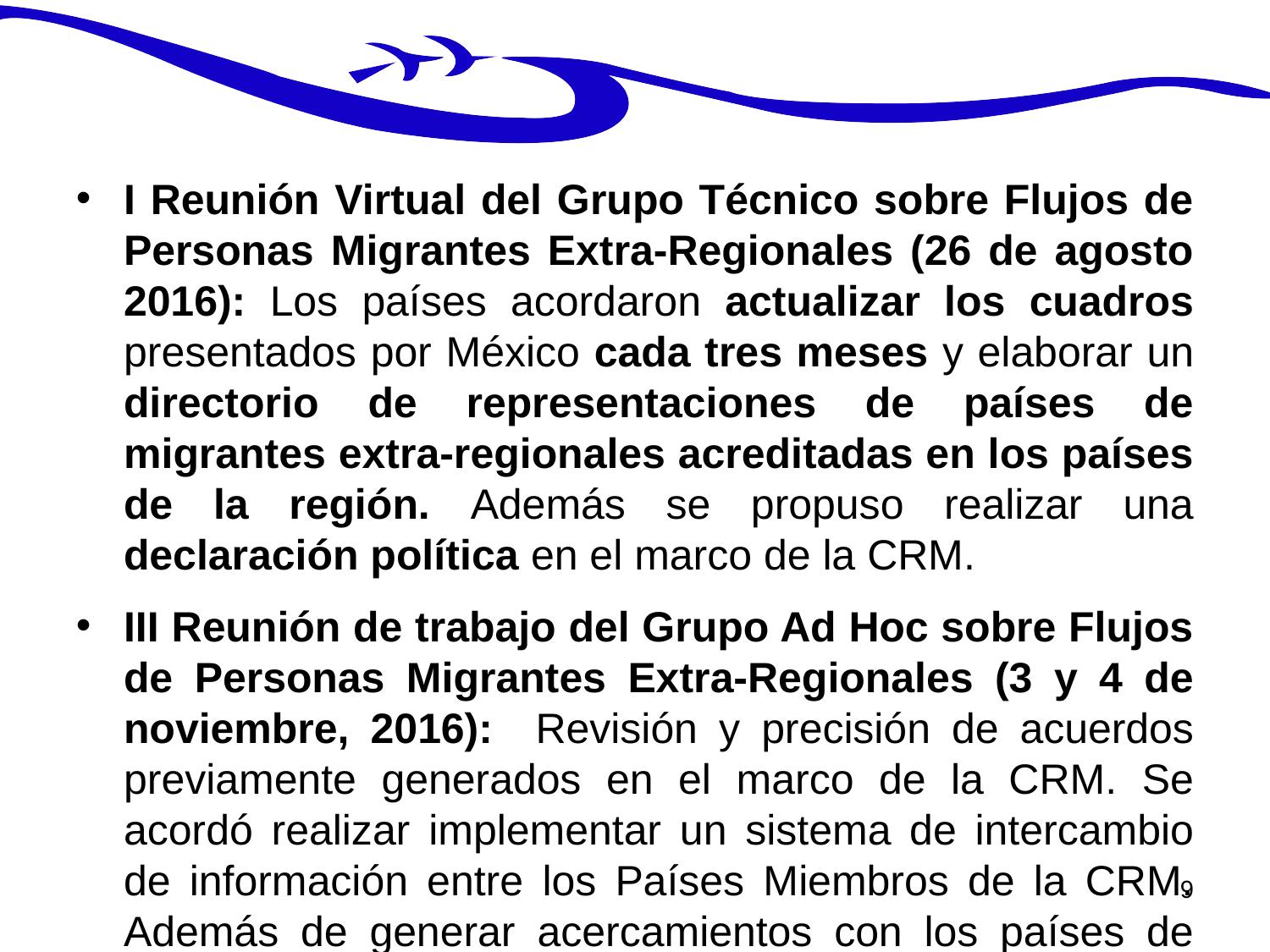

I Reunión Virtual del Grupo Técnico sobre Flujos de Personas Migrantes Extra-Regionales (26 de agosto 2016): Los países acordaron actualizar los cuadros presentados por México cada tres meses y elaborar un directorio de representaciones de países de migrantes extra-regionales acreditadas en los países de la región. Además se propuso realizar una declaración política en el marco de la CRM.
III Reunión de trabajo del Grupo Ad Hoc sobre Flujos de Personas Migrantes Extra-Regionales (3 y 4 de noviembre, 2016):  Revisión y precisión de acuerdos previamente generados en el marco de la CRM. Se acordó realizar implementar un sistema de intercambio de información entre los Países Miembros de la CRM. Además de generar acercamientos con los países de origen.
9